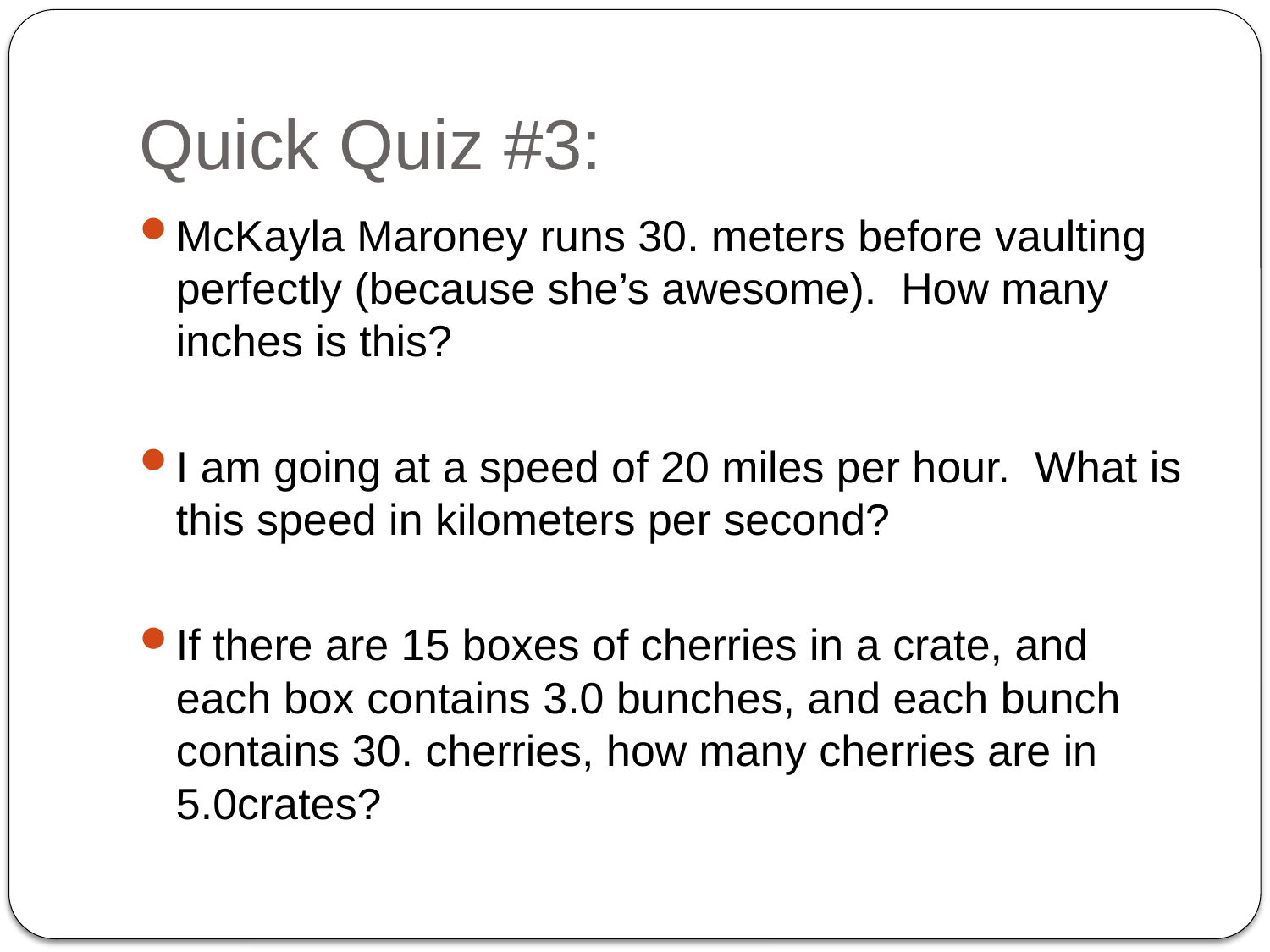

# Quick Quiz #3:
McKayla Maroney runs 30. meters before vaulting perfectly (because she’s awesome).  How many inches is this?

I am going at a speed of 20 miles per hour.  What is this speed in kilometers per second?

If there are 15 boxes of cherries in a crate, and each box contains 3.0 bunches, and each bunch contains 30. cherries, how many cherries are in 5.0crates?